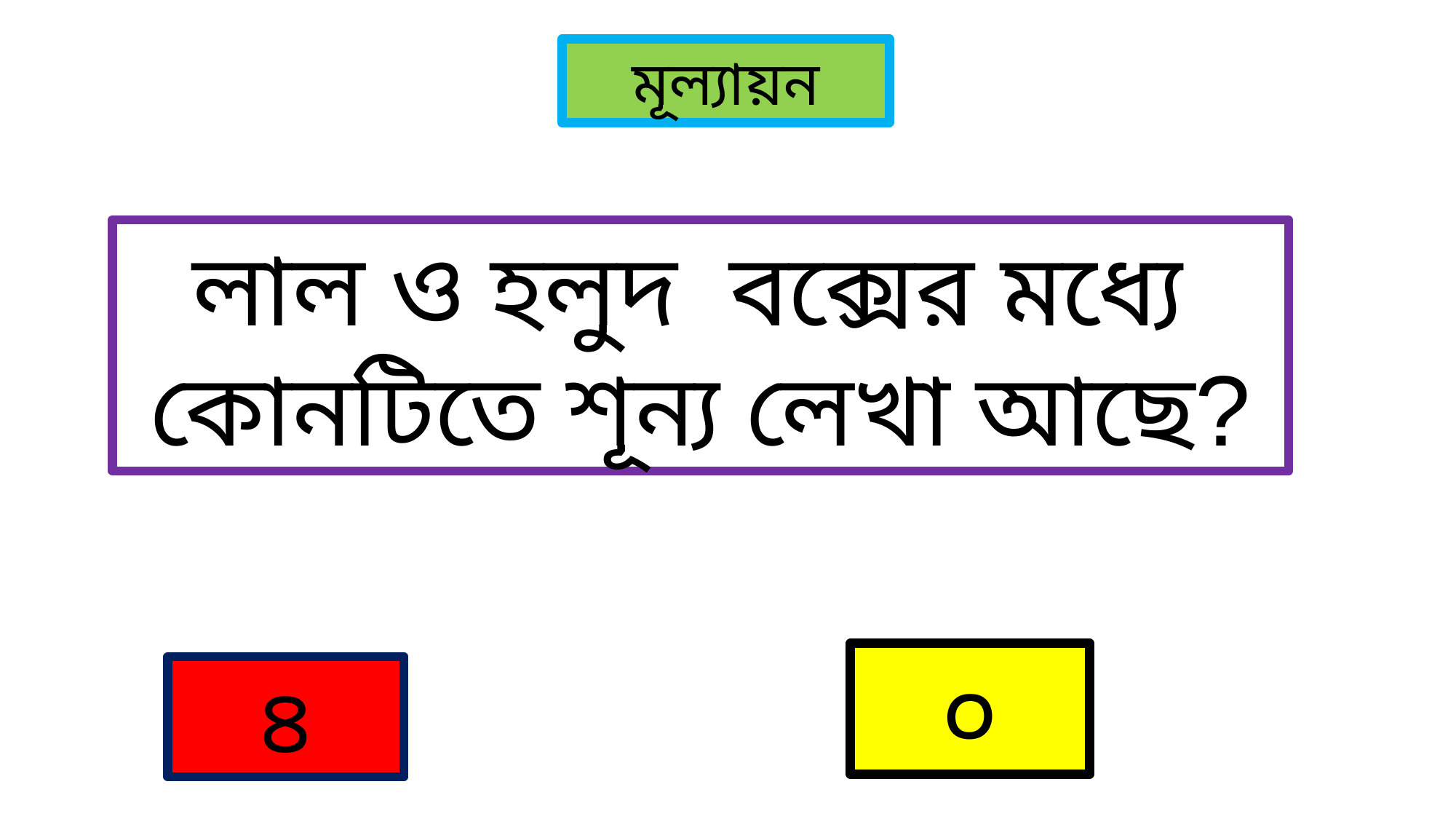

মূল্যায়ন
লাল ও হলুদ  বক্সের মধ্যে  কোনটিতে শূন্য লেখা আছে?
০
৪